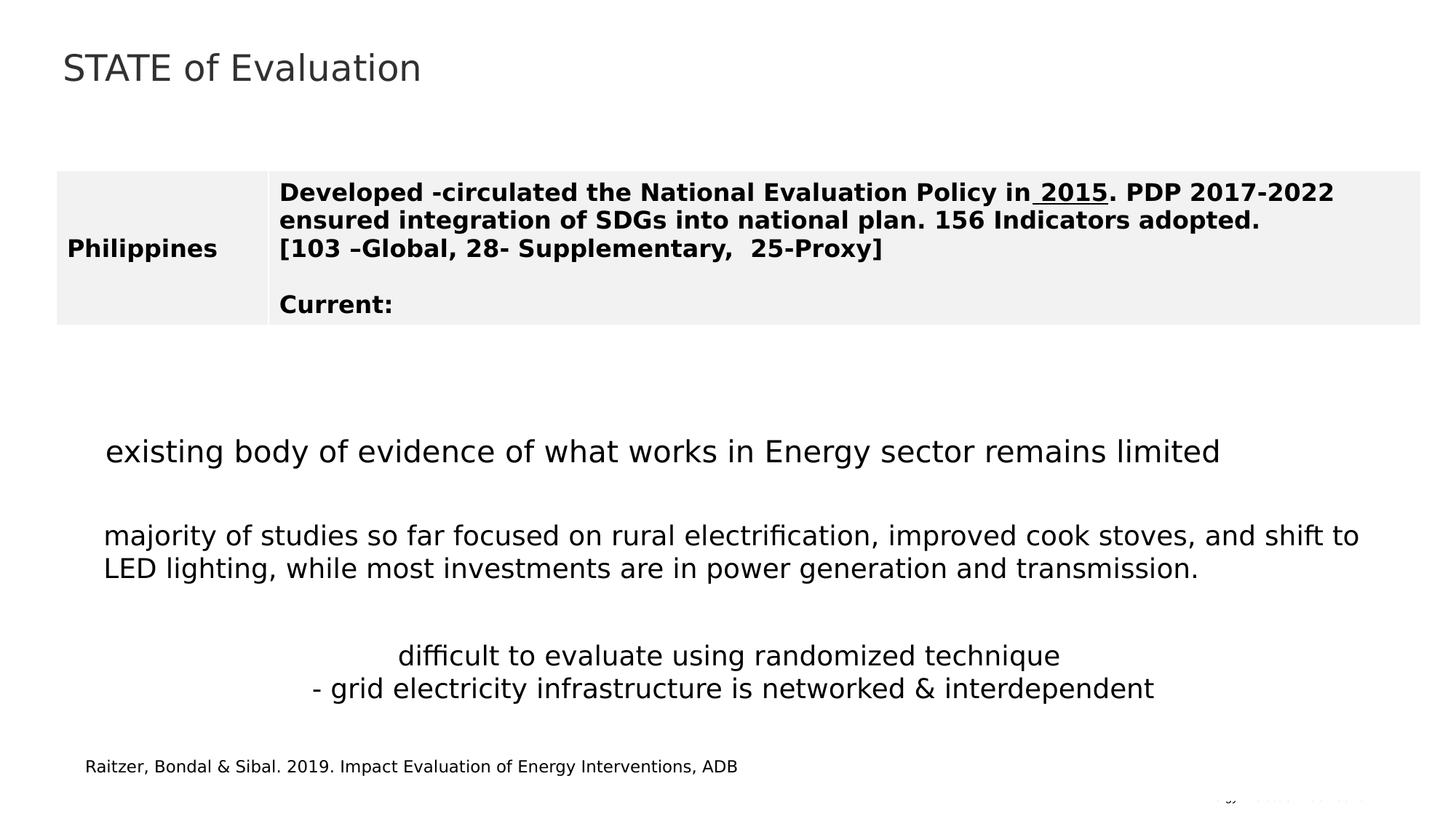

STATE of Evaluation
| Philippines | Developed -circulated the National Evaluation Policy in 2015. PDP 2017-2022 ensured integration of SDGs into national plan. 156 Indicators adopted. [103 –Global, 28- Supplementary, 25-Proxy] Current: |
| --- | --- |
existing body of evidence of what works in Energy sector remains limited
majority of studies so far focused on rural electrification, improved cook stoves, and shift to LED lighting, while most investments are in power generation and transmission.
difficult to evaluate using randomized technique
- grid electricity infrastructure is networked & interdependent
 Raitzer, Bondal & Sibal. 2019. Impact Evaluation of Energy Interventions, ADB